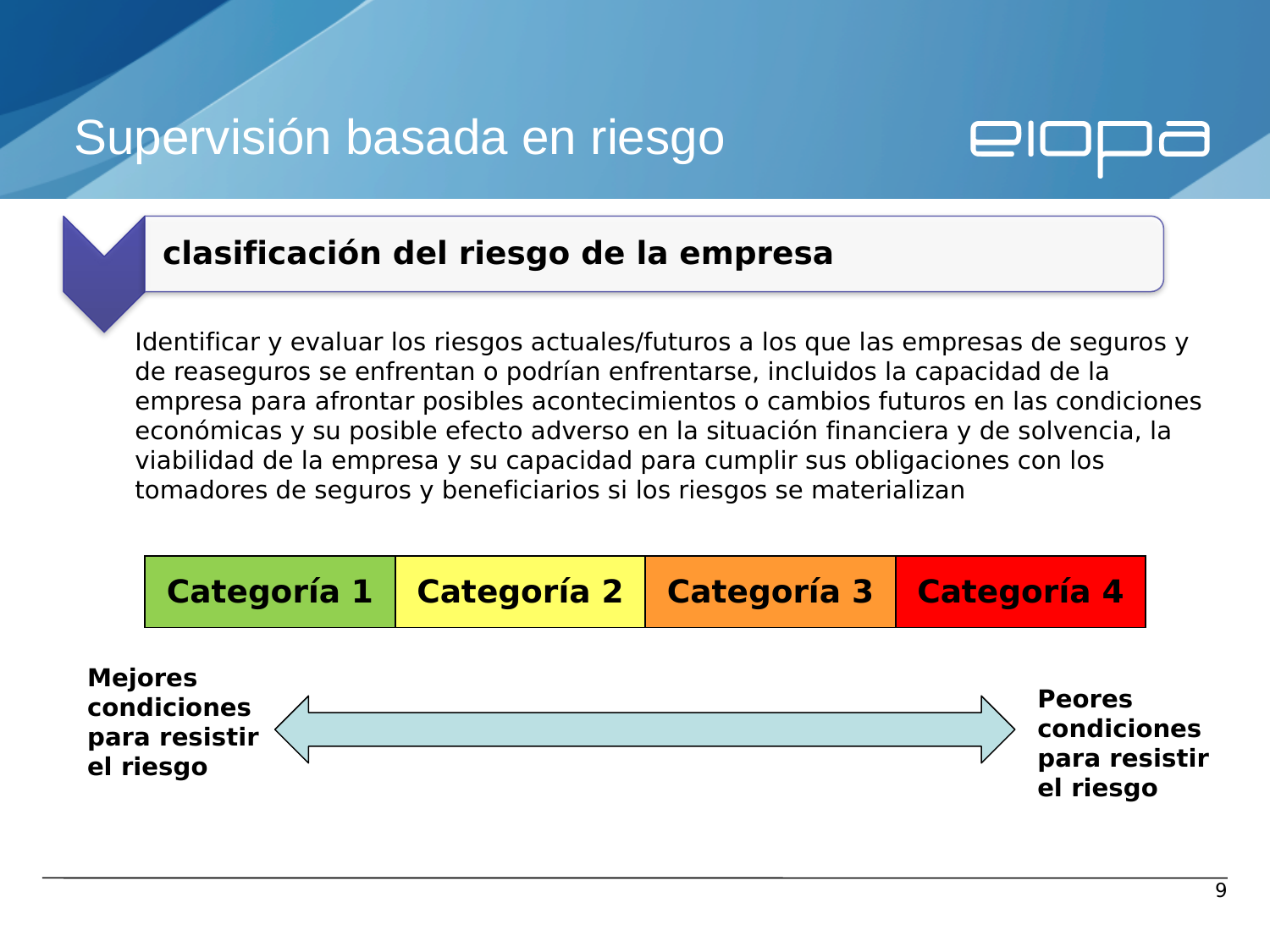

# Supervisión basada en riesgo

clasificación del riesgo de la empresa
Identificar y evaluar los riesgos actuales/futuros a los que las empresas de seguros y de reaseguros se enfrentan o podrían enfrentarse, incluidos la capacidad de la empresa para afrontar posibles acontecimientos o cambios futuros en las condiciones económicas y su posible efecto adverso en la situación financiera y de solvencia, la viabilidad de la empresa y su capacidad para cumplir sus obligaciones con los tomadores de seguros y beneficiarios si los riesgos se materializan

| Categoría 1 | Categoría 2 | Categoría 3 | Categoría 4 |
| --- | --- | --- | --- |
Mejores condiciones para resistir el riesgo
Peores condiciones para resistir el riesgo